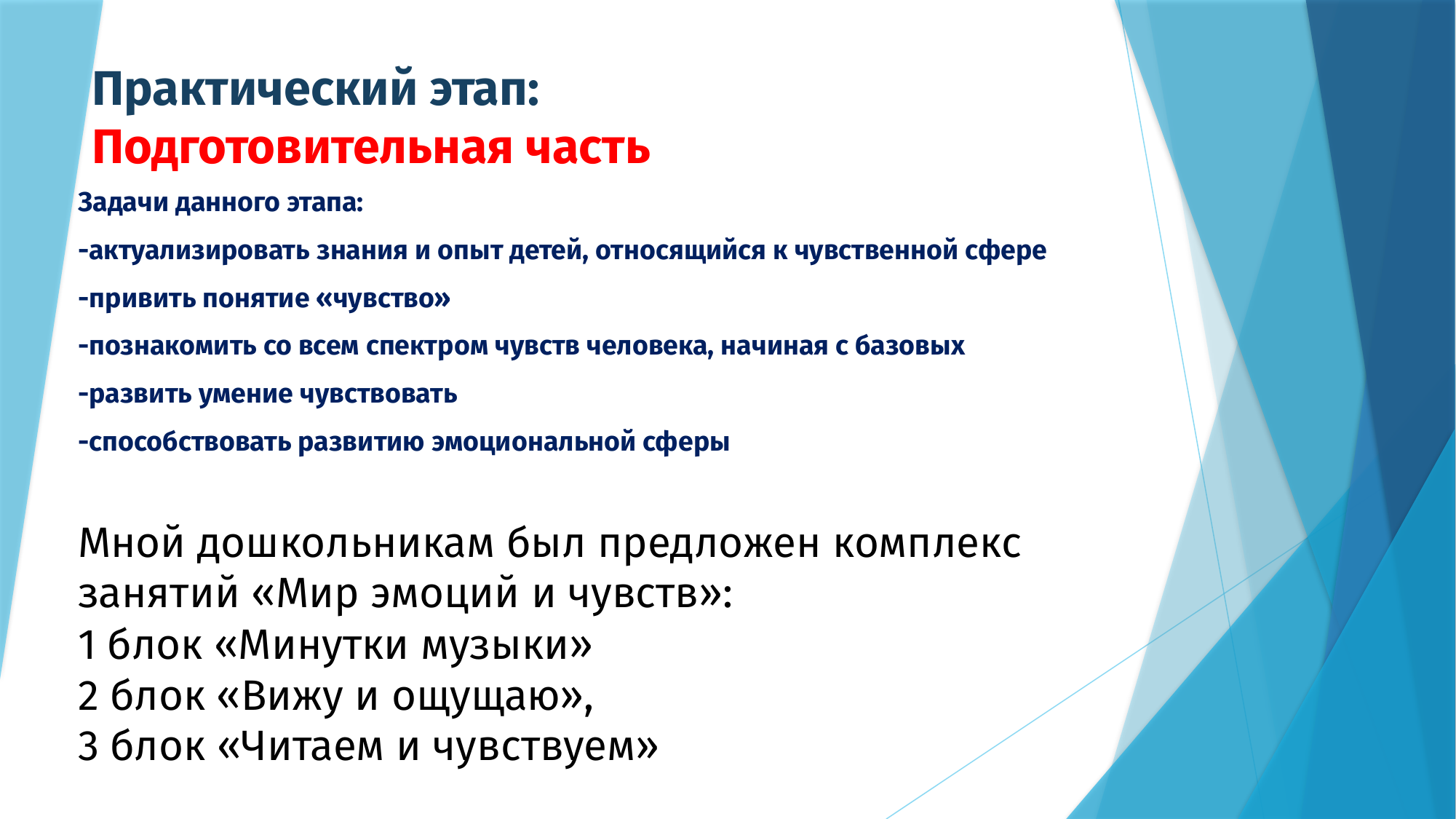

# Практический этап: Подготовительная часть
Задачи данного этапа:
-актуализировать знания и опыт детей, относящийся к чувственной сфере
-привить понятие «чувство»
-познакомить со всем спектром чувств человека, начиная с базовых
-развить умение чувствовать
-способствовать развитию эмоциональной сферы

Мной дошкольникам был предложен комплекс занятий «Мир эмоций и чувств»:
1 блок «Минутки музыки»
2 блок «Вижу и ощущаю»,
3 блок «Читаем и чувствуем»